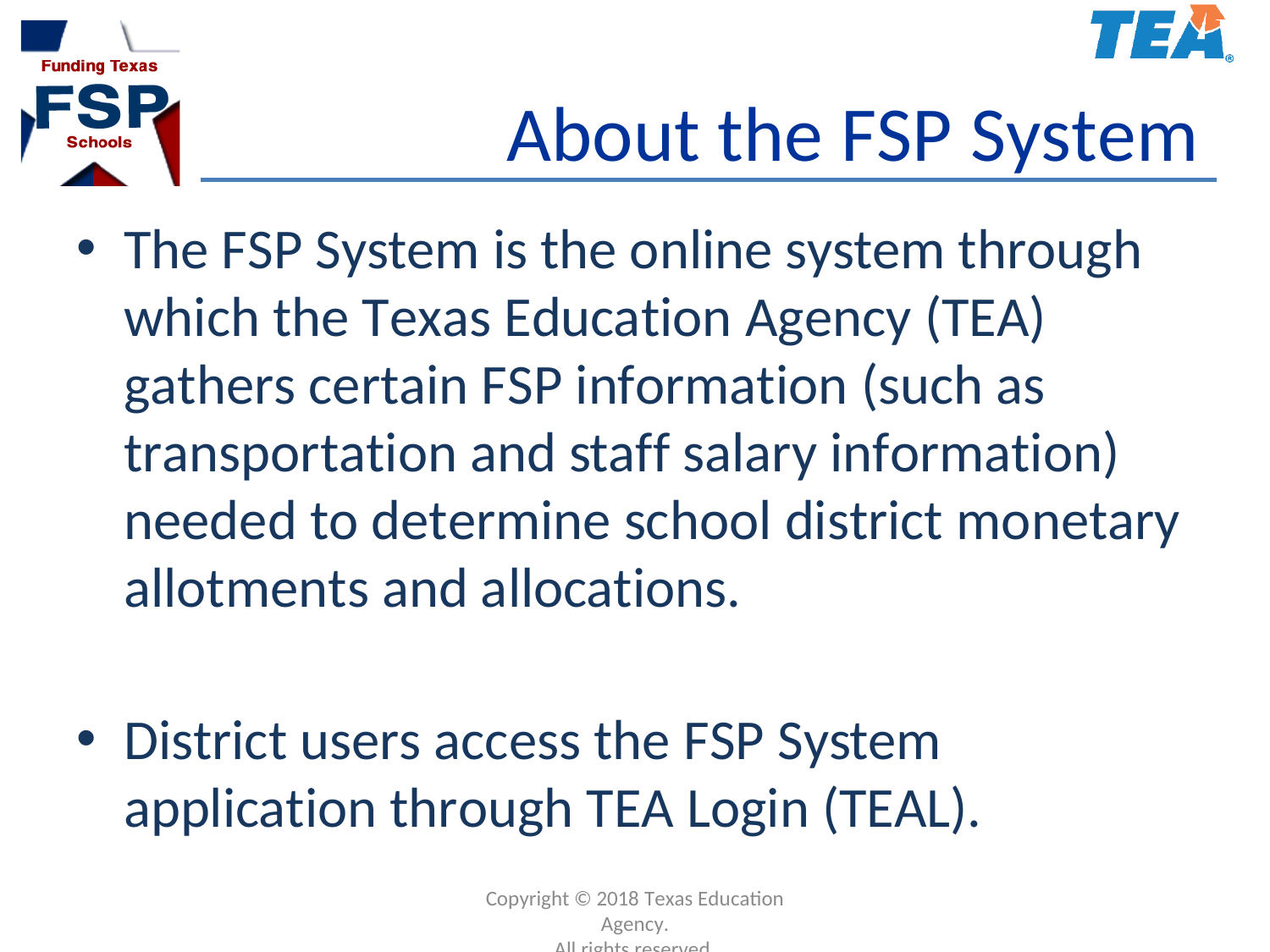

# About the FSP System

The FSP System is the online system through which the Texas Education Agency (TEA) gathers certain FSP information (such as transportation and staff salary information) needed to determine school district monetary allotments and allocations.

District users access the FSP System application through TEA Login (TEAL).
Copyright © 2018 Texas Education Agency.
All rights reserved.